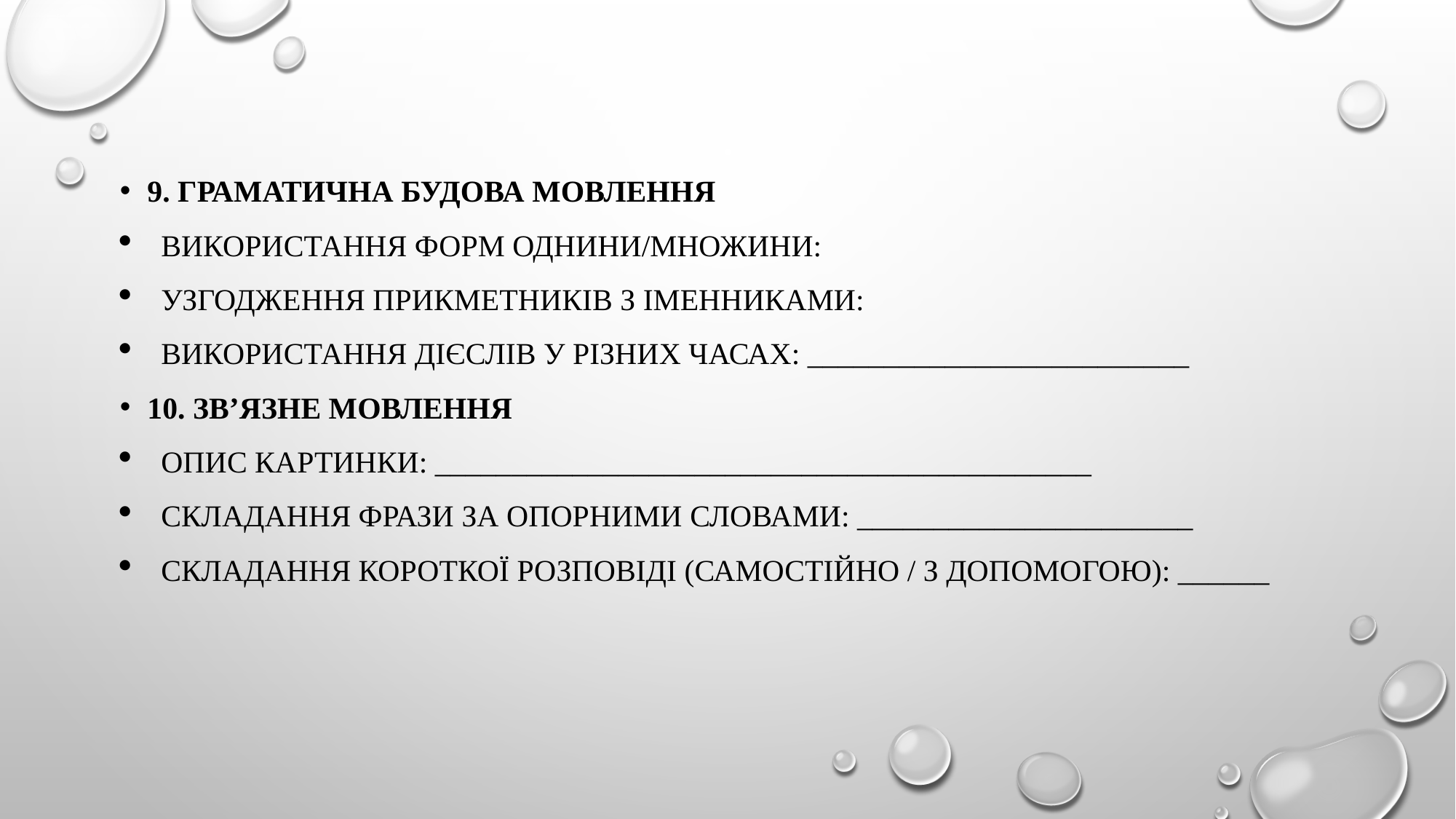

#
9. Граматична будова мовлення
Використання форм однини/множини:
Узгодження прикметників з іменниками:
Використання дієслів у різних часах: _________________________
10. Зв’язне мовлення
Опис картинки: ___________________________________________
Складання фрази за опорними словами: ______________________
Складання короткої розповіді (самостійно / з допомогою): ______